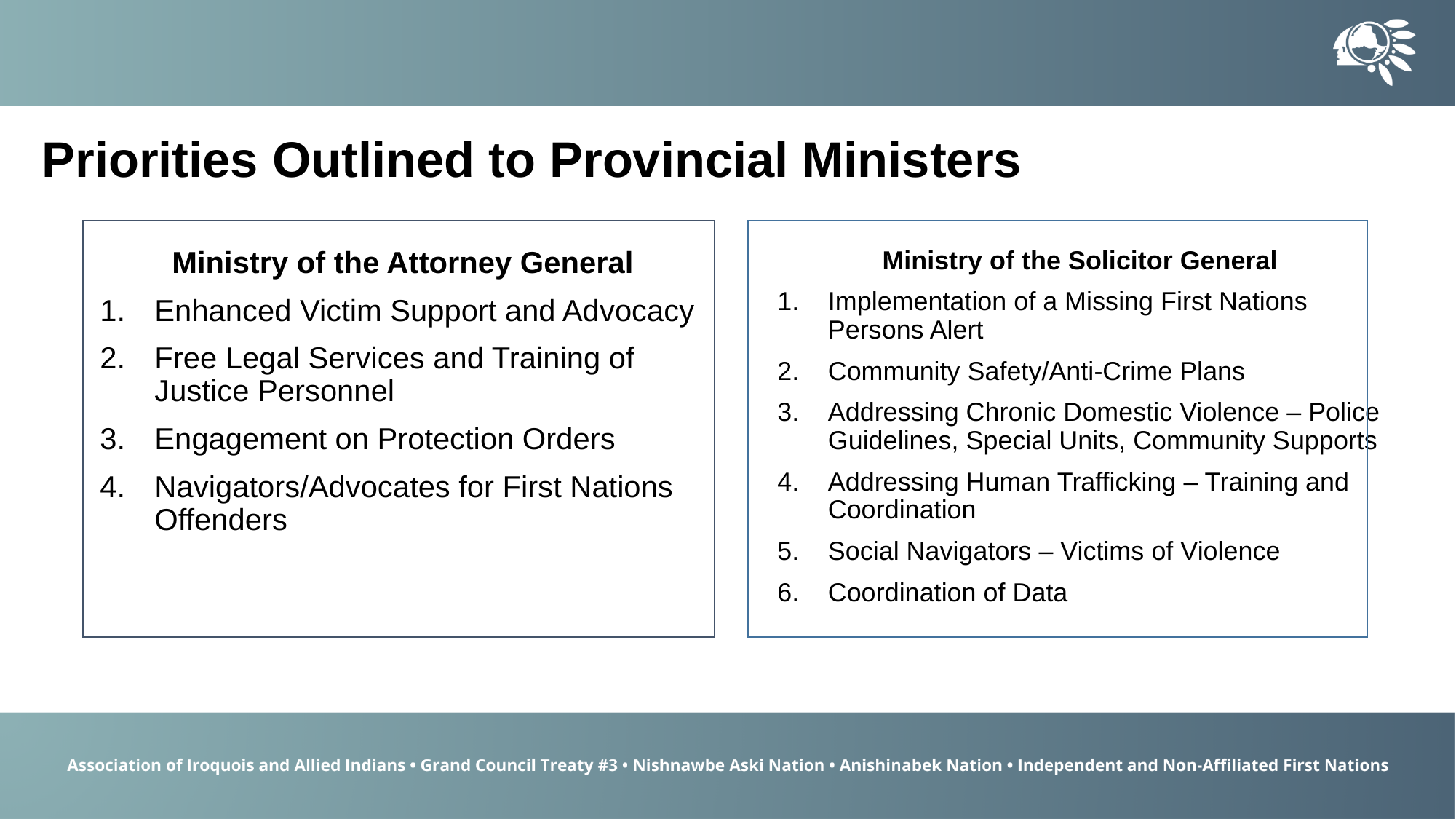

Priorities Outlined to Provincial Ministers

Ministry of the Attorney General
Enhanced Victim Support and Advocacy
Free Legal Services and Training of Justice Personnel
Engagement on Protection Orders
Navigators/Advocates for First Nations Offenders
Ministry of the Solicitor General
Implementation of a Missing First Nations Persons Alert
Community Safety/Anti-Crime Plans
Addressing Chronic Domestic Violence – Police Guidelines, Special Units, Community Supports
Addressing Human Trafficking – Training and Coordination
Social Navigators – Victims of Violence
Coordination of Data